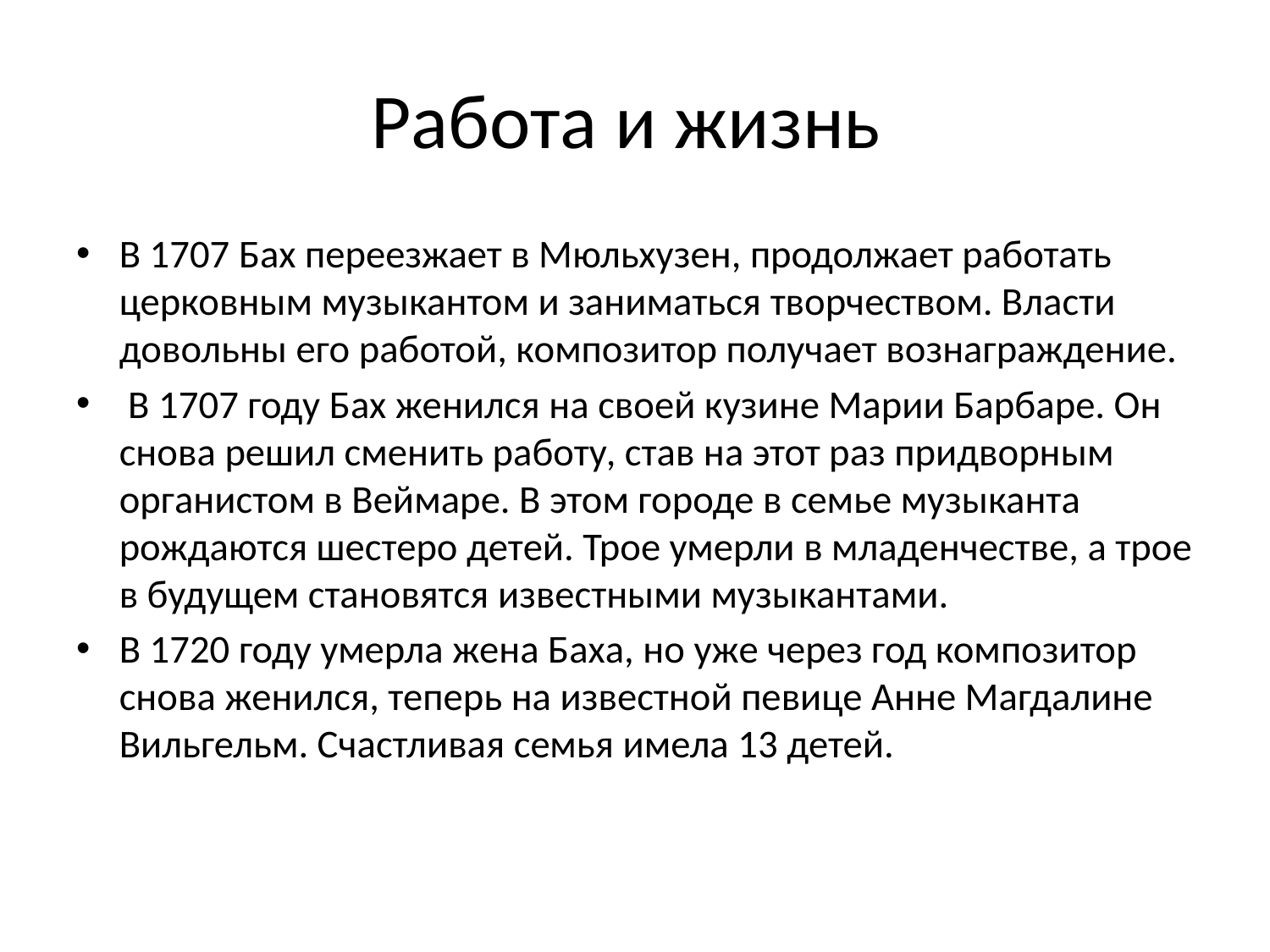

# Работа и жизнь
В 1707 Бах переезжает в Мюльхузен, продолжает работать церковным музыкантом и заниматься творчеством. Власти довольны его работой, композитор получает вознаграждение.
 В 1707 году Бах женился на своей кузине Марии Барбаре. Он снова решил сменить работу, став на этот раз придворным органистом в Веймаре. В этом городе в семье музыканта рождаются шестеро детей. Трое умерли в младенчестве, а трое в будущем становятся известными музыкантами.
В 1720 году умерла жена Баха, но уже через год композитор снова женился, теперь на известной певице Анне Магдалине Вильгельм. Счастливая семья имела 13 детей.